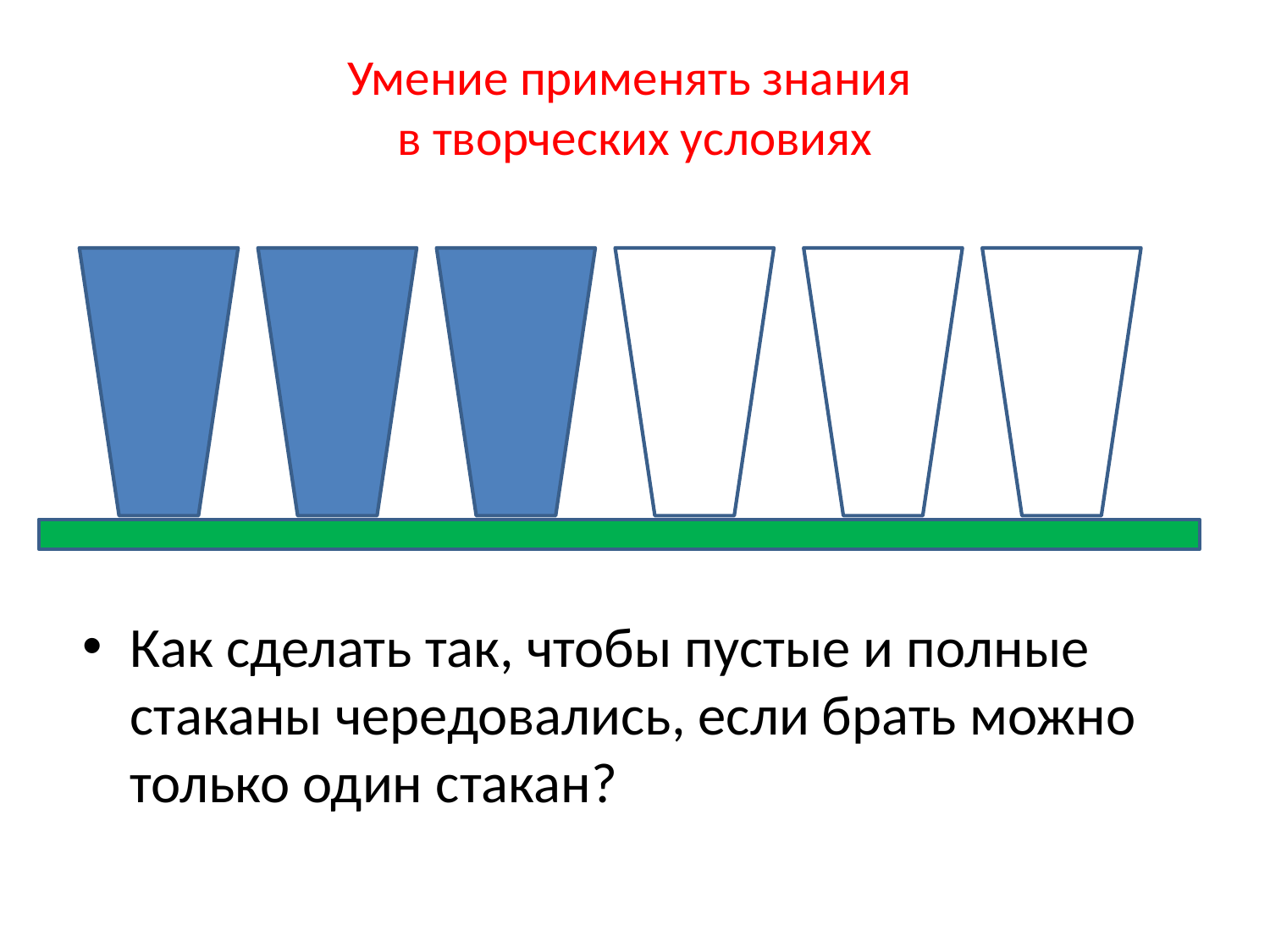

# Умение применять знания в творческих условиях

Как сделать так, чтобы пустые и полные стаканы чередовались, если брать можно только один стакан?